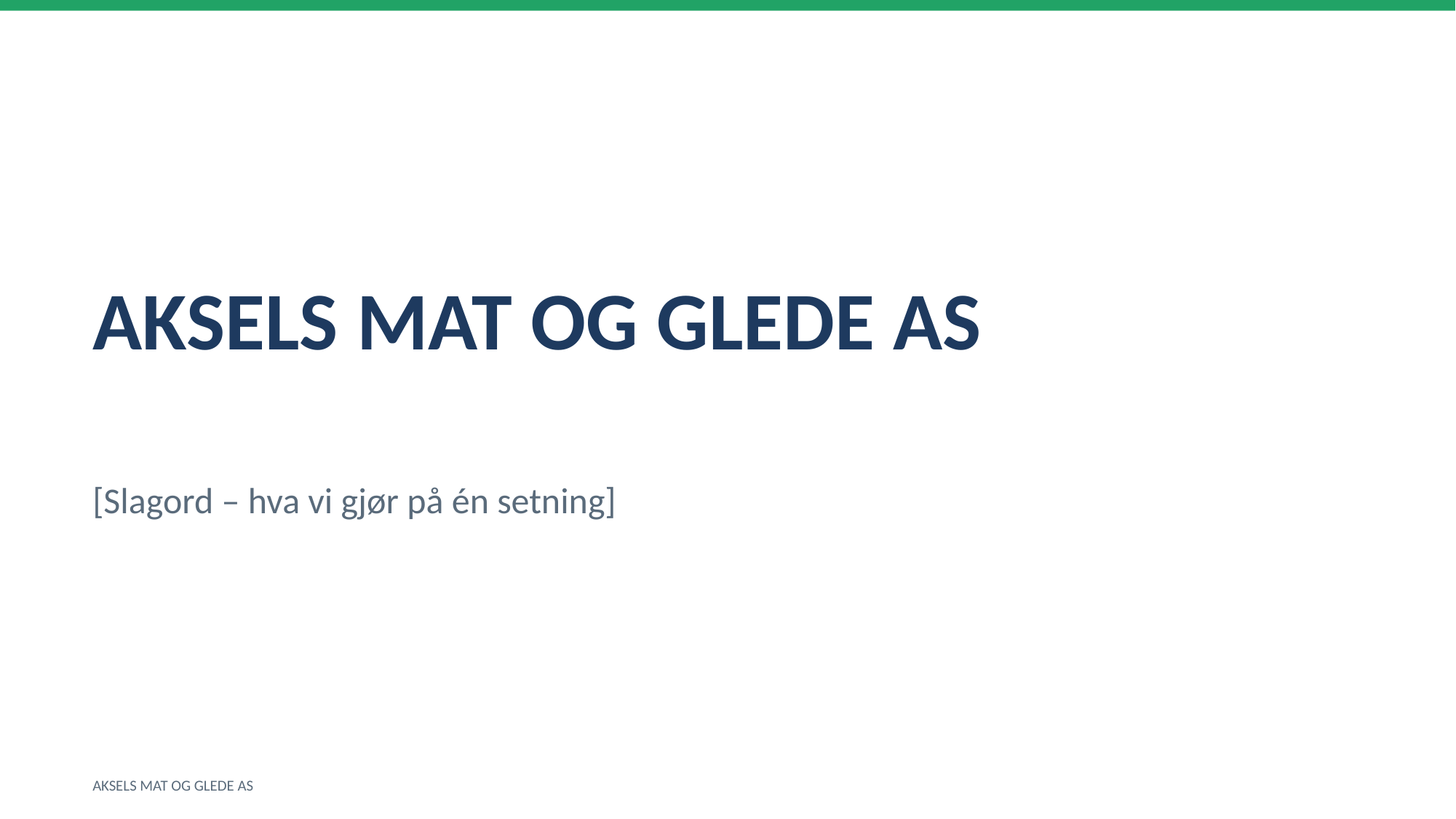

AKSELS MAT OG GLEDE AS
[Slagord – hva vi gjør på én setning]
AKSELS MAT OG GLEDE AS